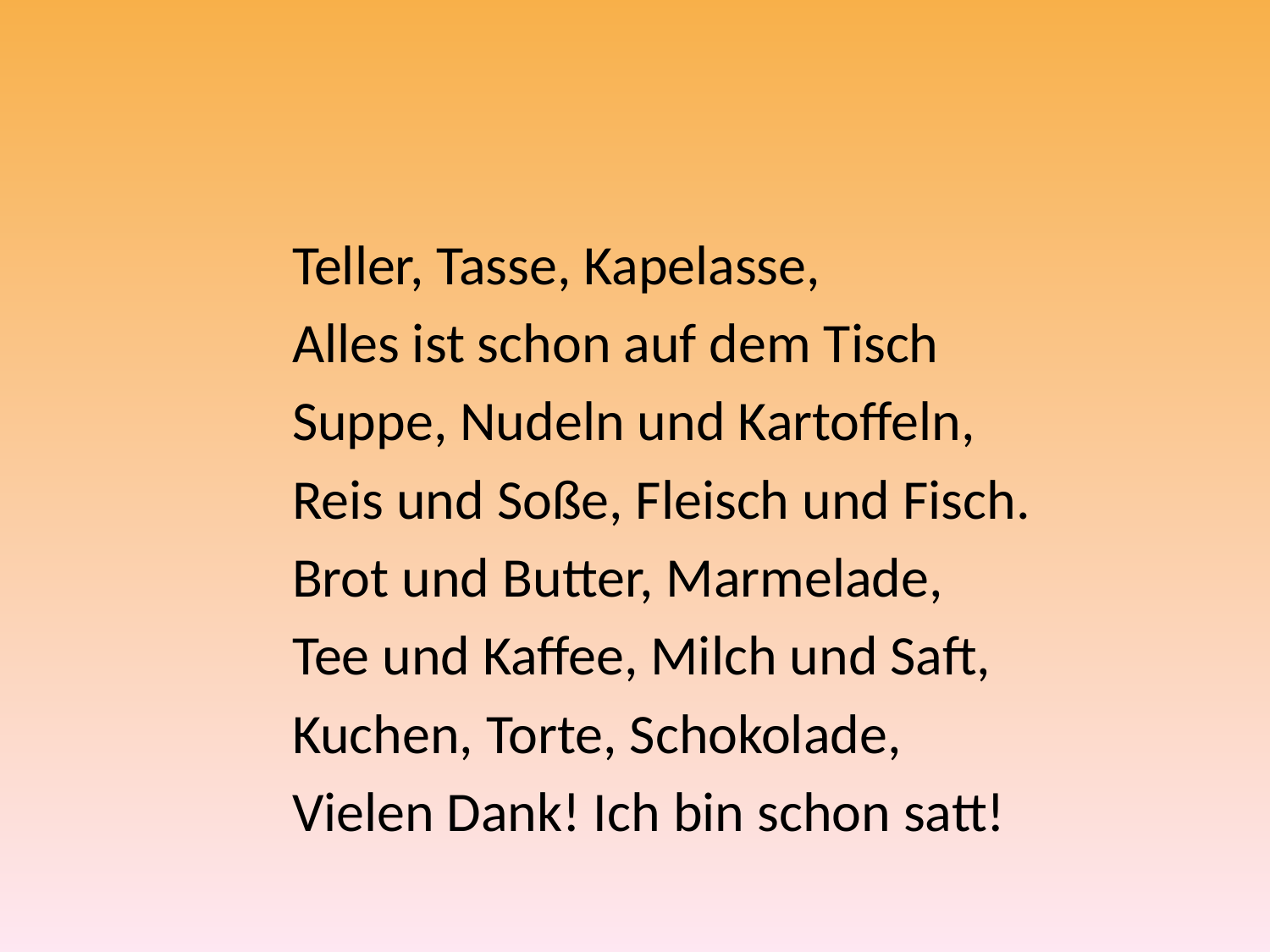

#
                 Teller, Tasse, Kapelasse,
                 Alles ist schon auf dem Tisch
                 Suppe, Nudeln und Kartoffeln,
                 Reis und Soße, Fleisch und Fisch.
                 Brot und Butter, Marmelade,
                 Tee und Kaffee, Milch und Saft,
                 Kuchen, Torte, Schokolade,
                 Vielen Dank! Ich bin schon satt!